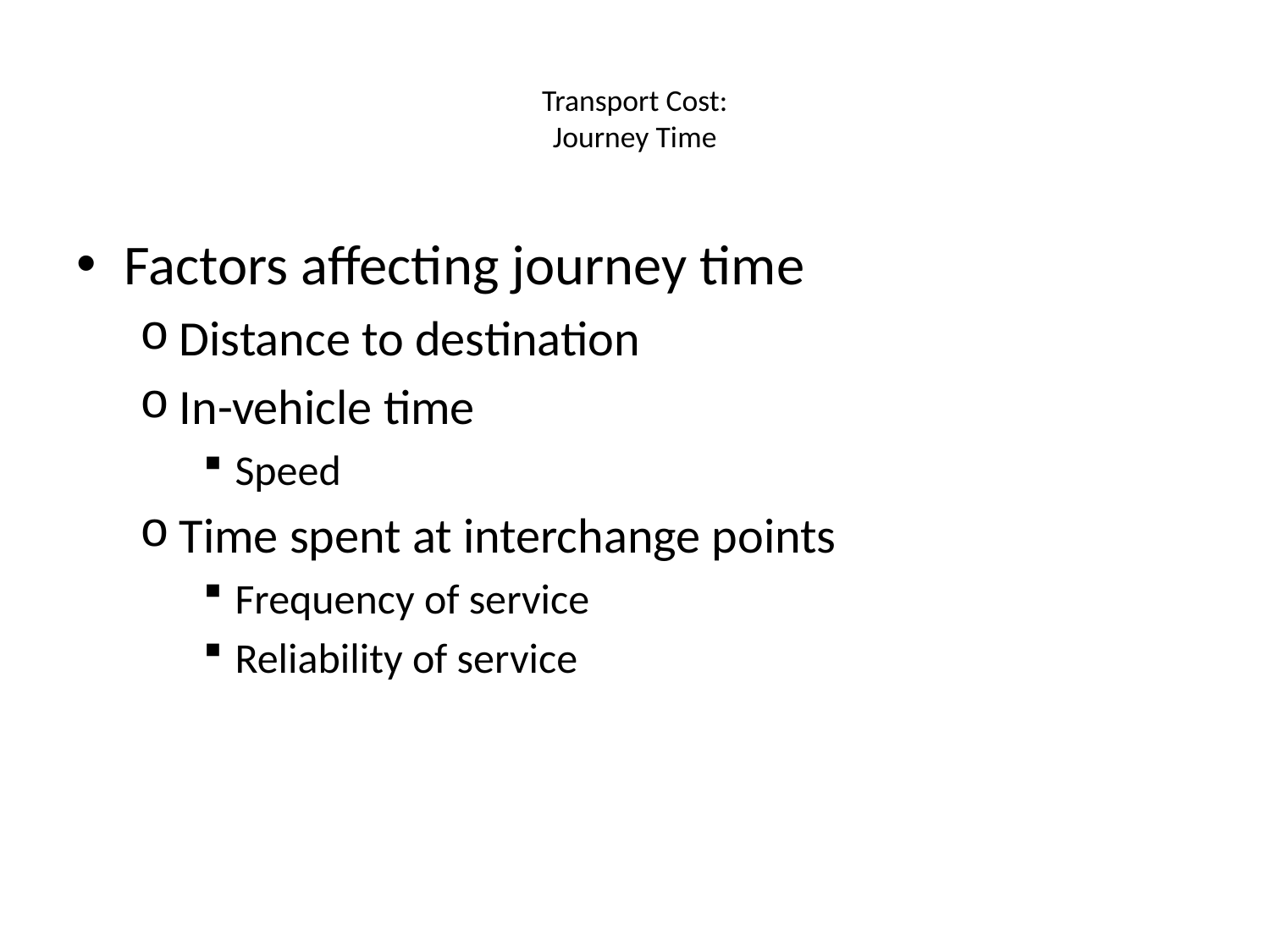

# Transport Cost: Journey Time
Factors affecting journey time
Distance to destination
In-vehicle time
Speed
Time spent at interchange points
Frequency of service
Reliability of service